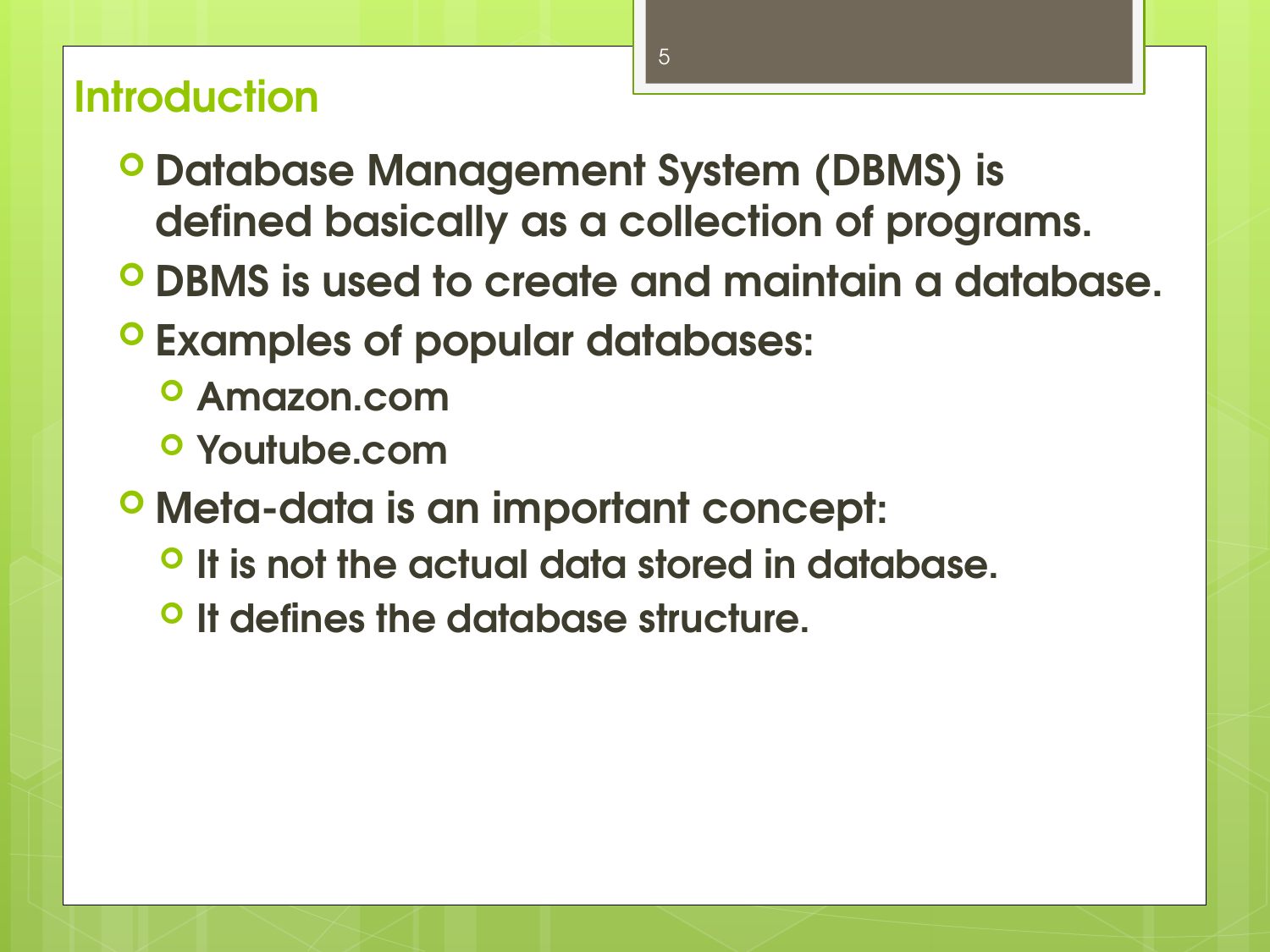

5
# Introduction
Database Management System (DBMS) is defined basically as a collection of programs.
DBMS is used to create and maintain a database.
Examples of popular databases:
Amazon.com
Youtube.com
Meta-data is an important concept:
It is not the actual data stored in database.
It defines the database structure.